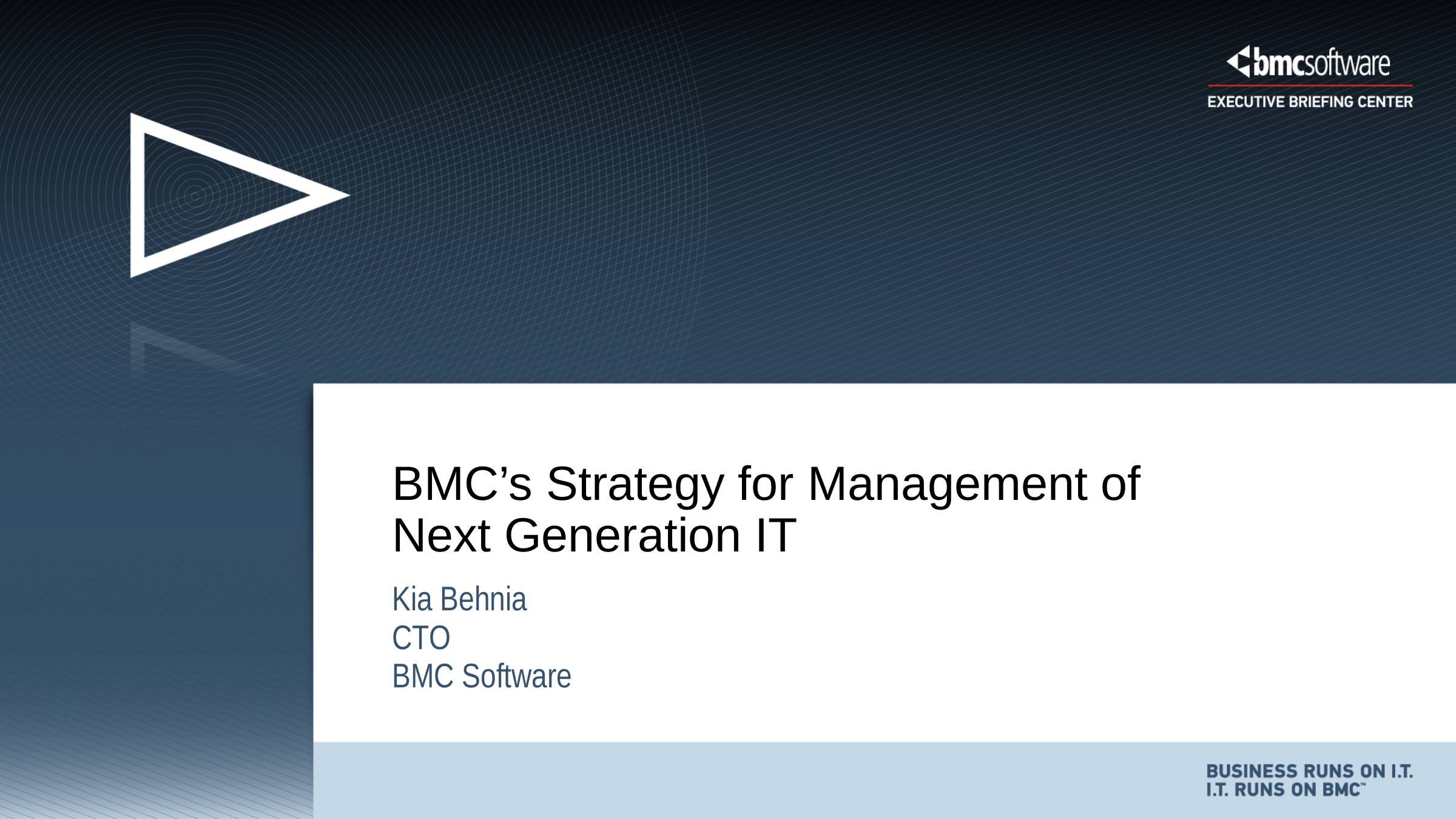

# BMC’s Strategy for Management of Next Generation IT
Kia Behnia
CTO
BMC Software